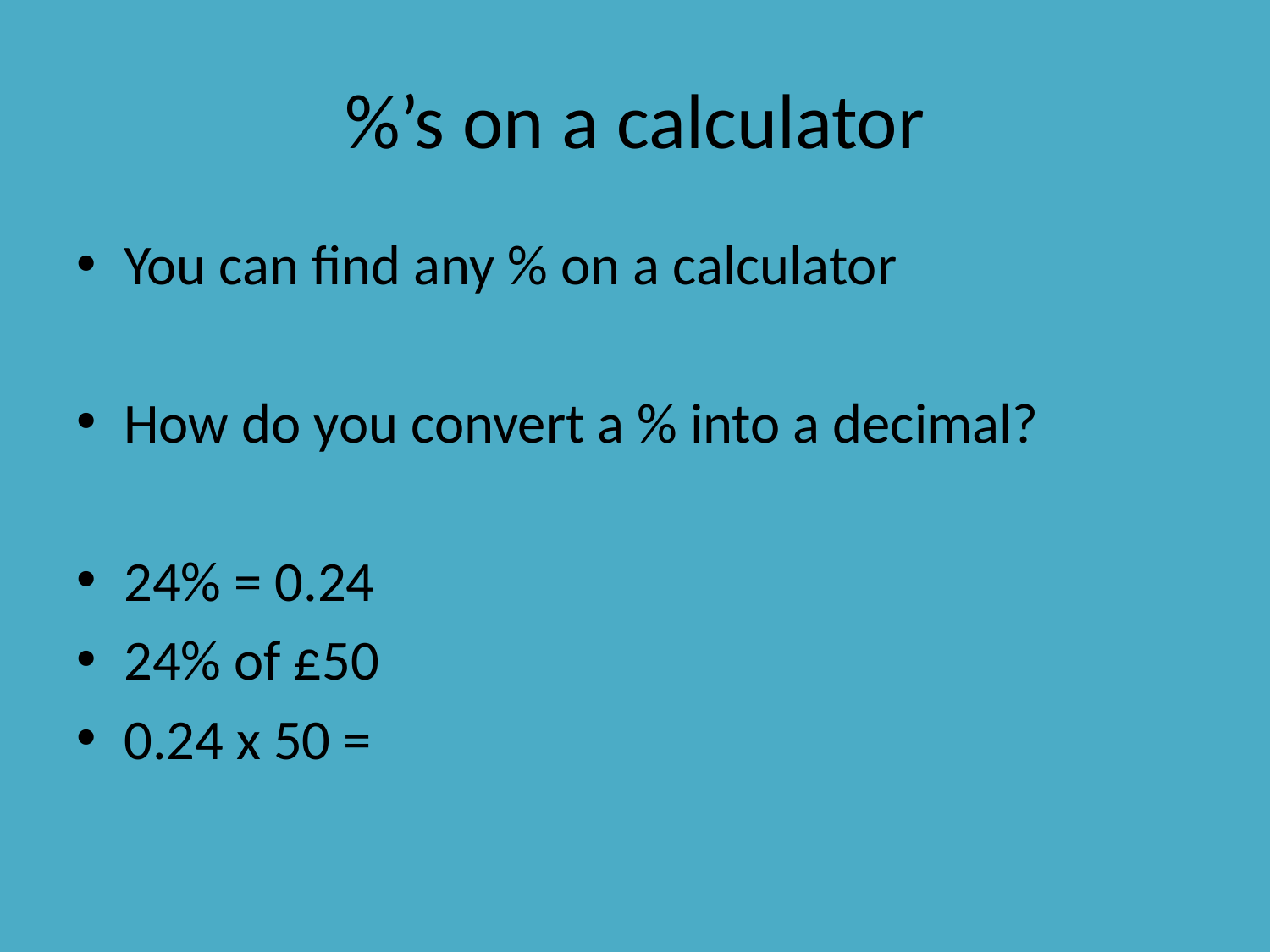

# %’s on a calculator
You can find any % on a calculator

How do you convert a % into a decimal?

24% = 0.24
24% of £50
0.24 x 50 =